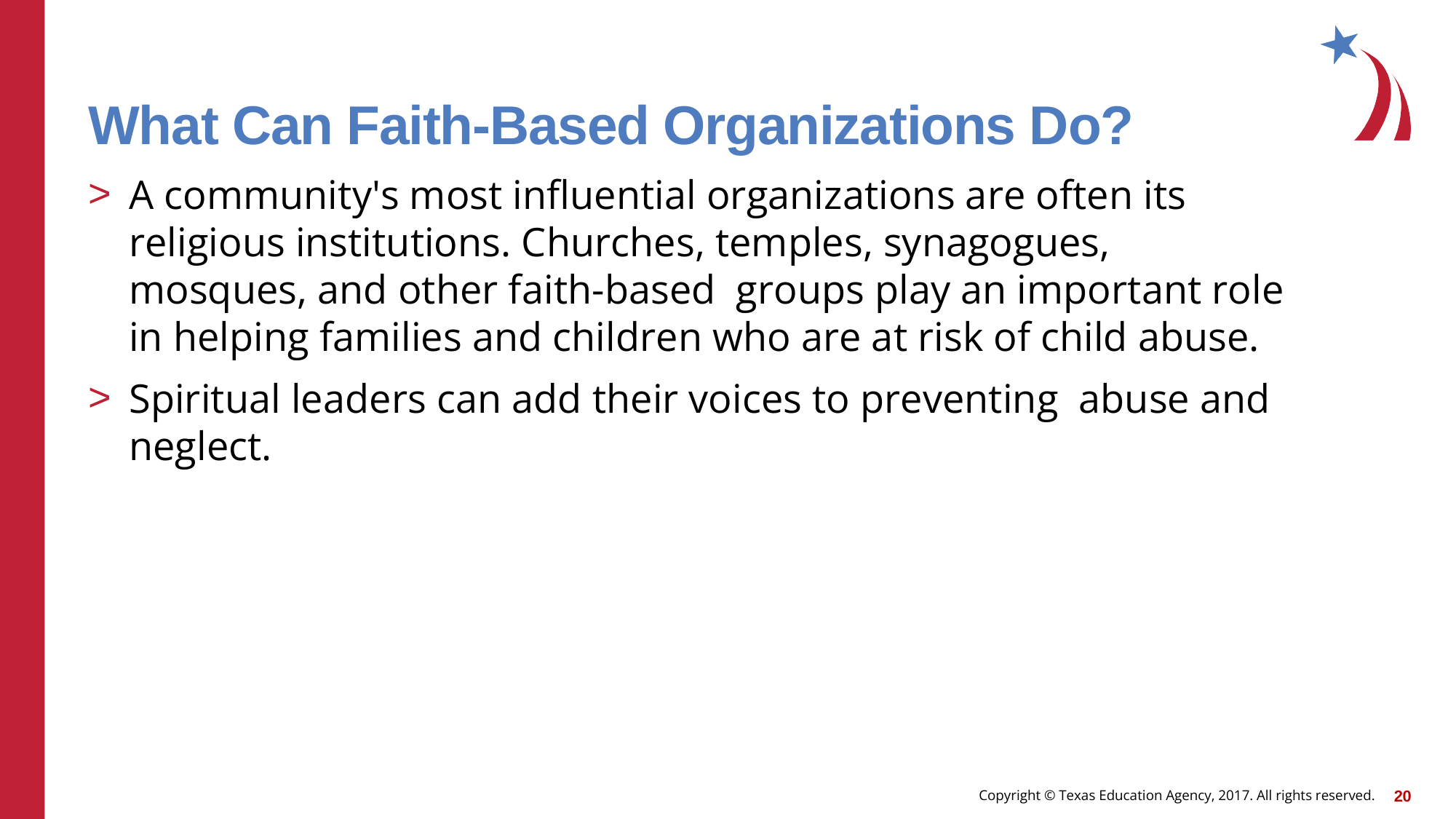

What Can Faith-Based Organizations Do?
A community's most influential organizations are often its religious institutions. Churches, temples, synagogues, mosques, and other faith-based  groups play an important role in helping families and children who are at risk of child abuse.
Spiritual leaders can add their voices to preventing  abuse and neglect.